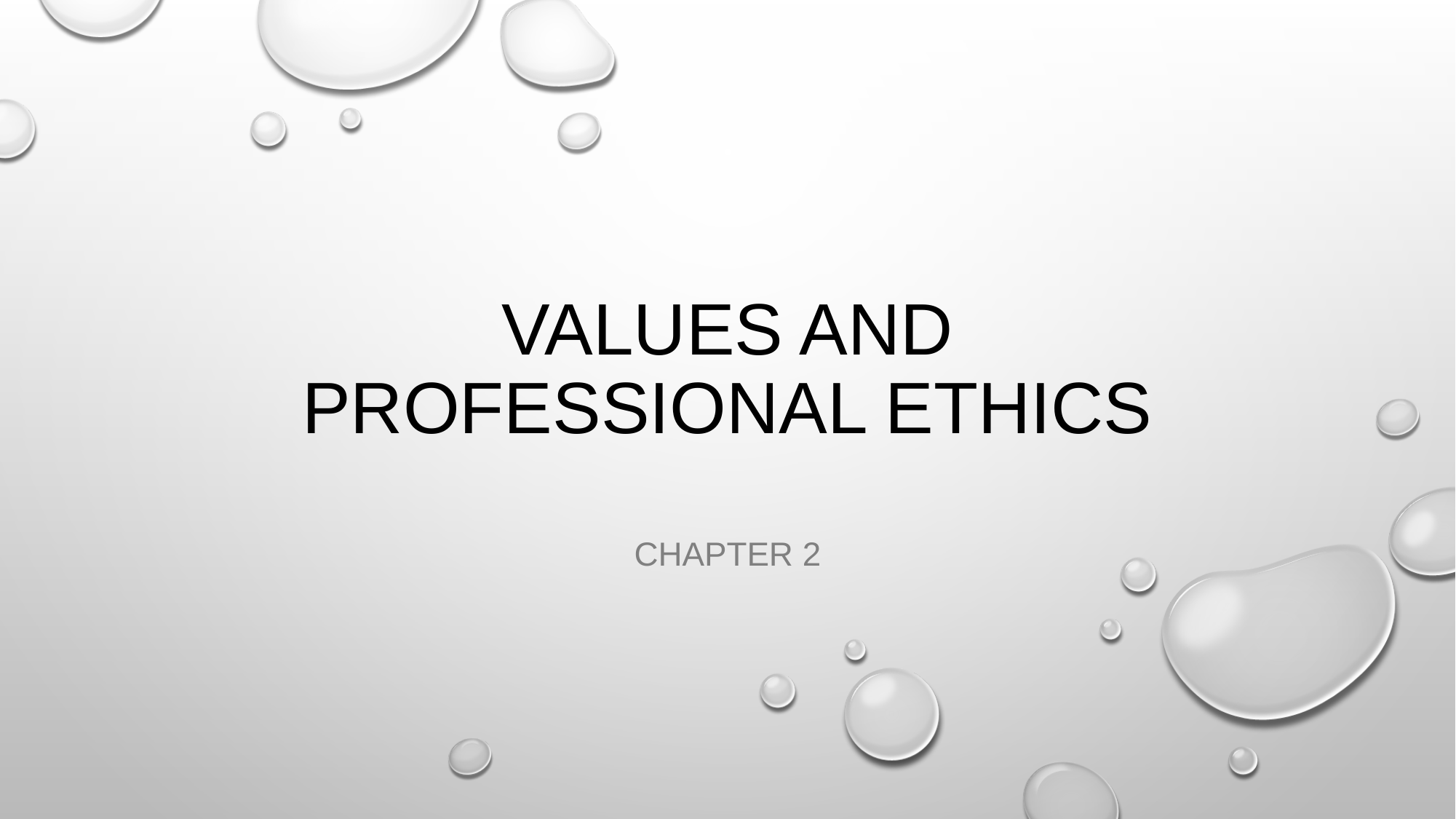

# Values and professional ethics

Chapter 2